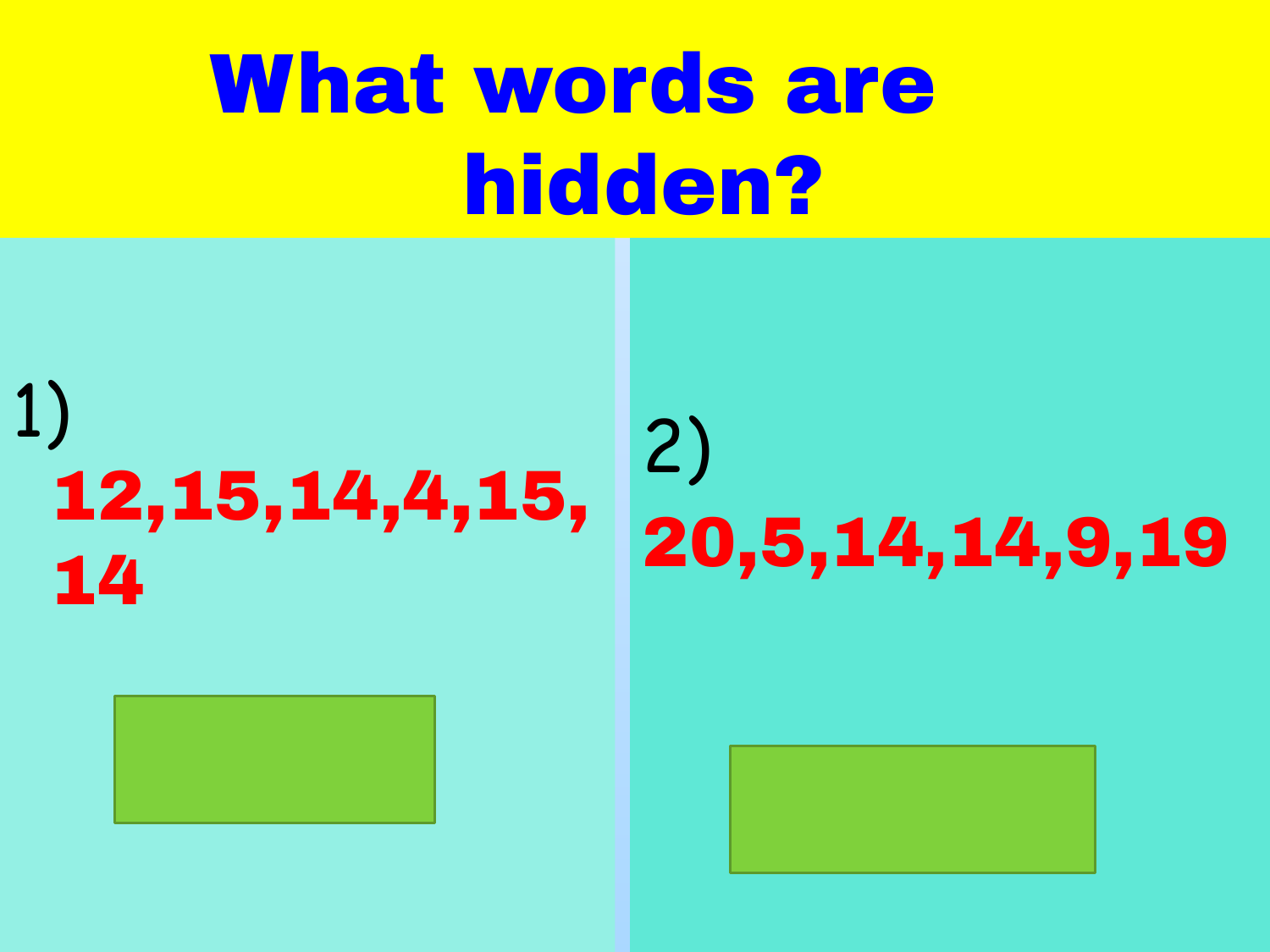

# What words are hidden?

1) 12,15,14,4,15,14

     London

2)
20,5,14,14,9,19

   tennis